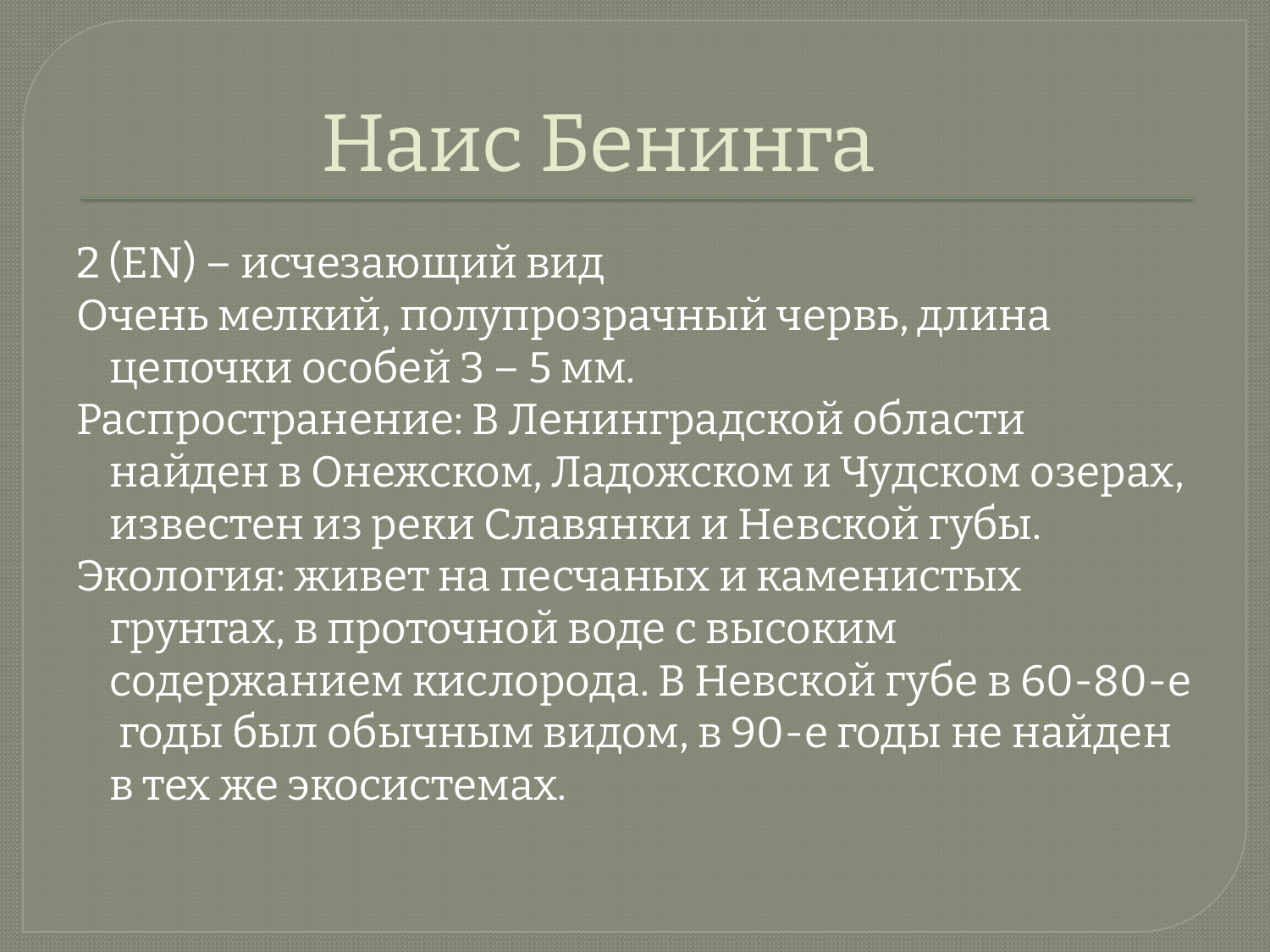

# Наис Бенинга
2 (EN) – исчезающий вид
Очень мелкий, полупрозрачный червь, длина цепочки особей 3 – 5 мм.
Распространение: В Ленинградской области найден в Онежском, Ладожском и Чудском озерах, известен из реки Славянки и Невской губы.
Экология: живет на песчаных и каменистых грунтах, в проточной воде с высоким содержанием кислорода. В Невской губе в 60-80-е  годы был обычным видом, в 90-е годы не найден в тех же экосистемах.